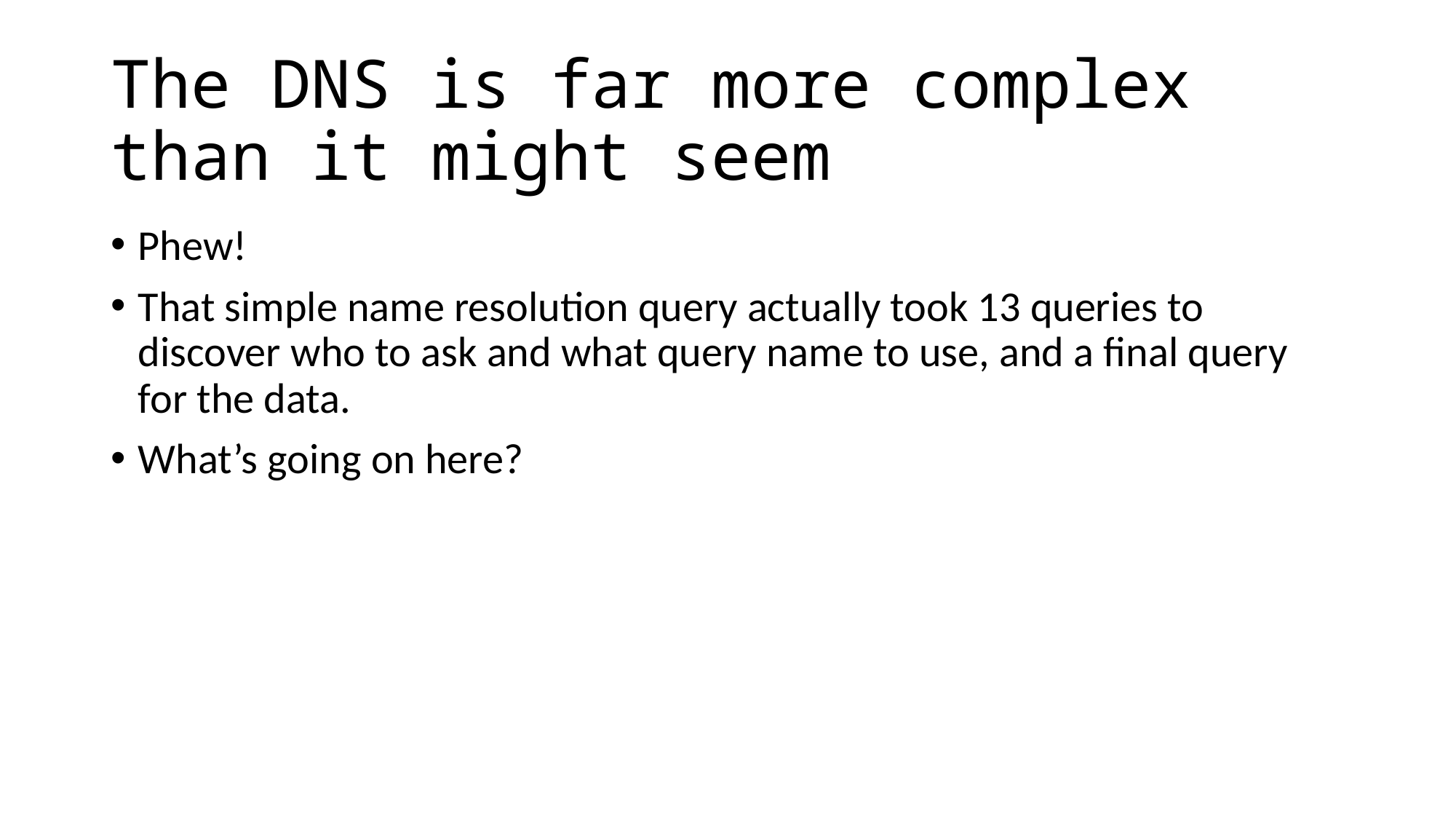

# The DNS is far more complex than it might seem
Phew!
That simple name resolution query actually took 13 queries to discover who to ask and what query name to use, and a final query for the data.
What’s going on here?